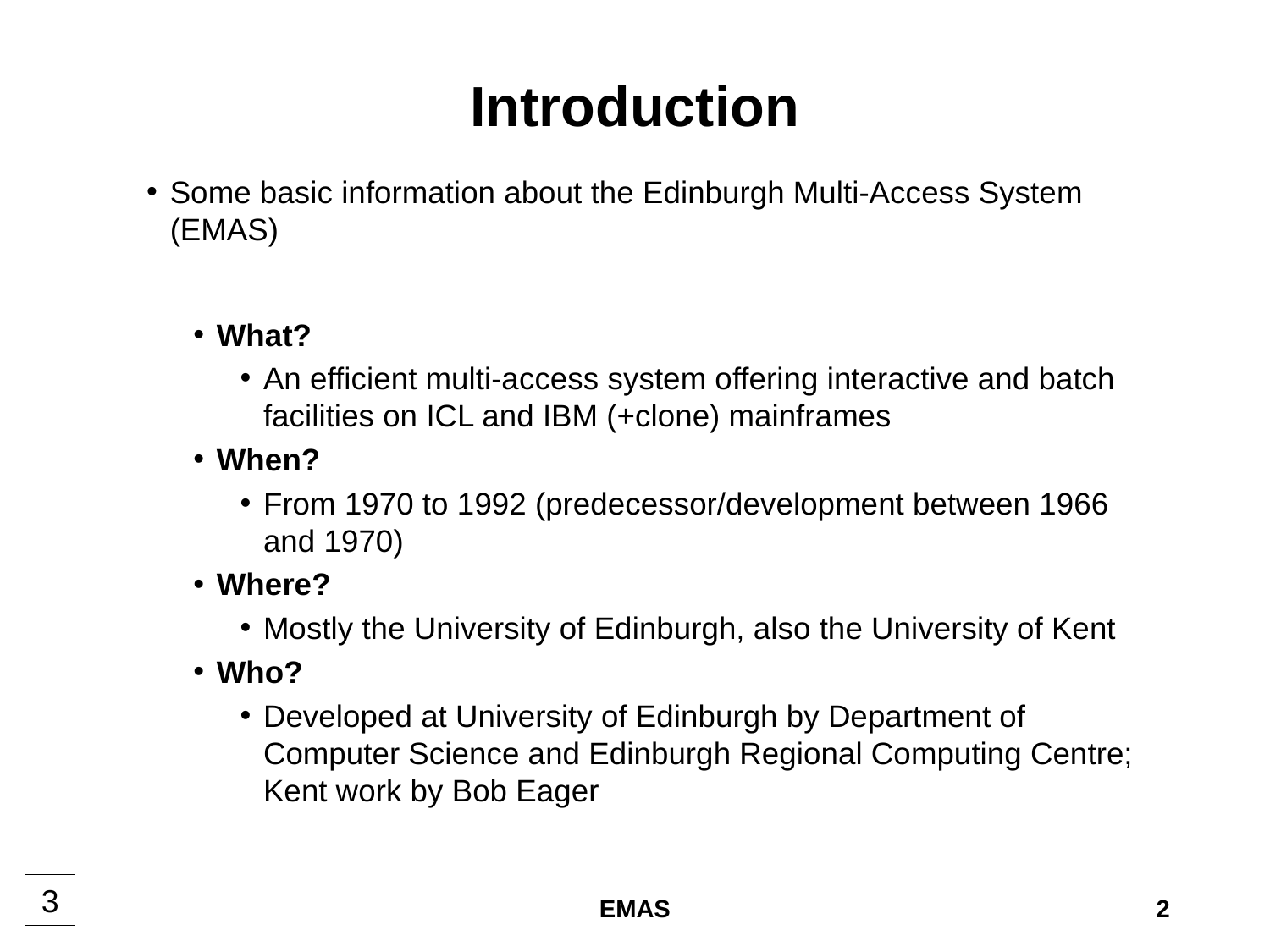

# Introduction
Some basic information about the Edinburgh Multi-Access System (EMAS)

What?
An efficient multi-access system offering interactive and batch facilities on ICL and IBM (+clone) mainframes
When?
From 1970 to 1992 (predecessor/development between 1966 and 1970)
Where?
Mostly the University of Edinburgh, also the University of Kent
Who?
Developed at University of Edinburgh by Department of Computer Science and Edinburgh Regional Computing Centre; Kent work by Bob Eager
3
EMAS
2